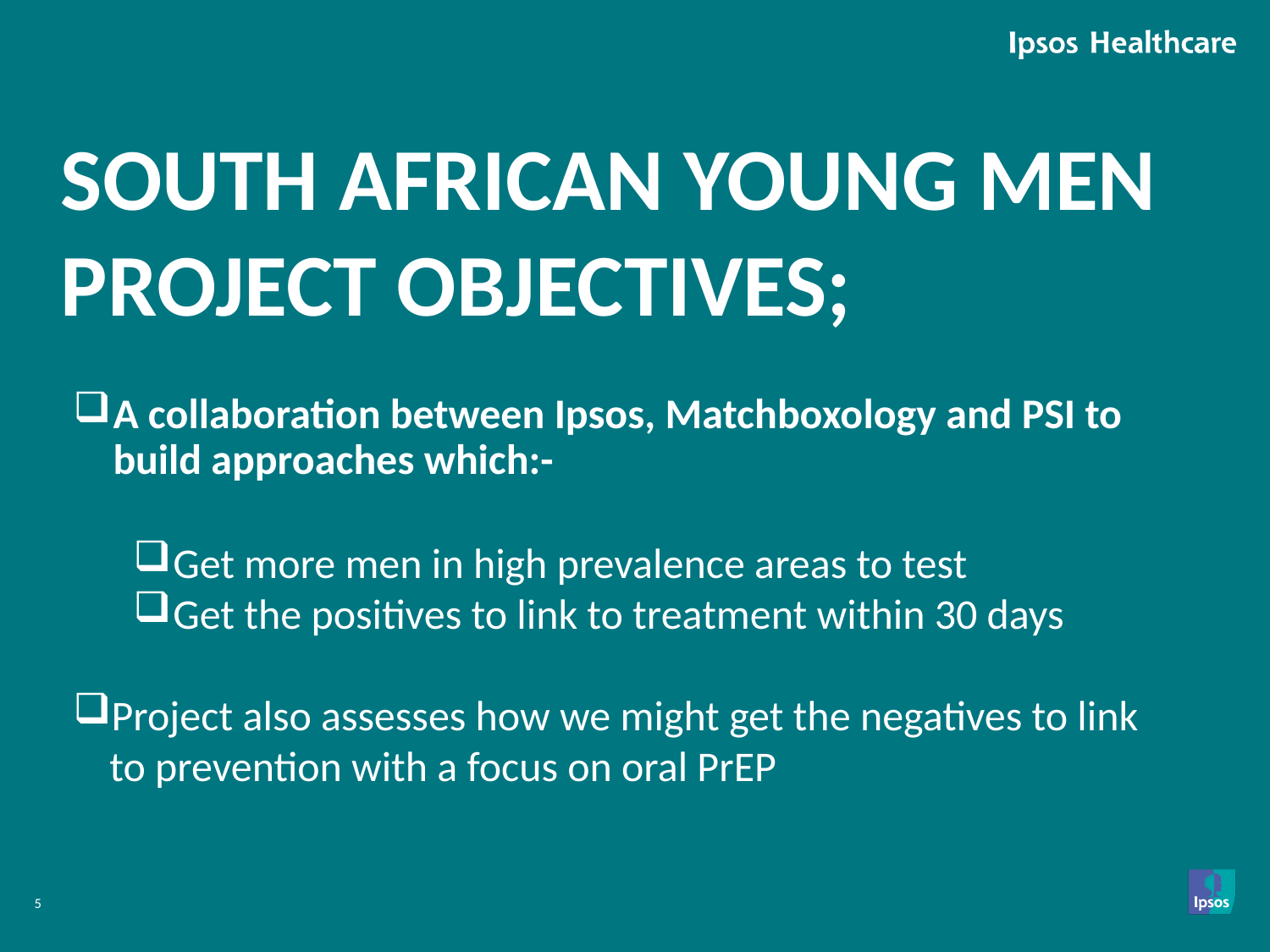

South African young men project objectives;

A collaboration between Ipsos, Matchboxology and PSI to build approaches which:-

Get more men in high prevalence areas to test
Get the positives to link to treatment within 30 days

Project also assesses how we might get the negatives to link to prevention with a focus on oral PrEP
5